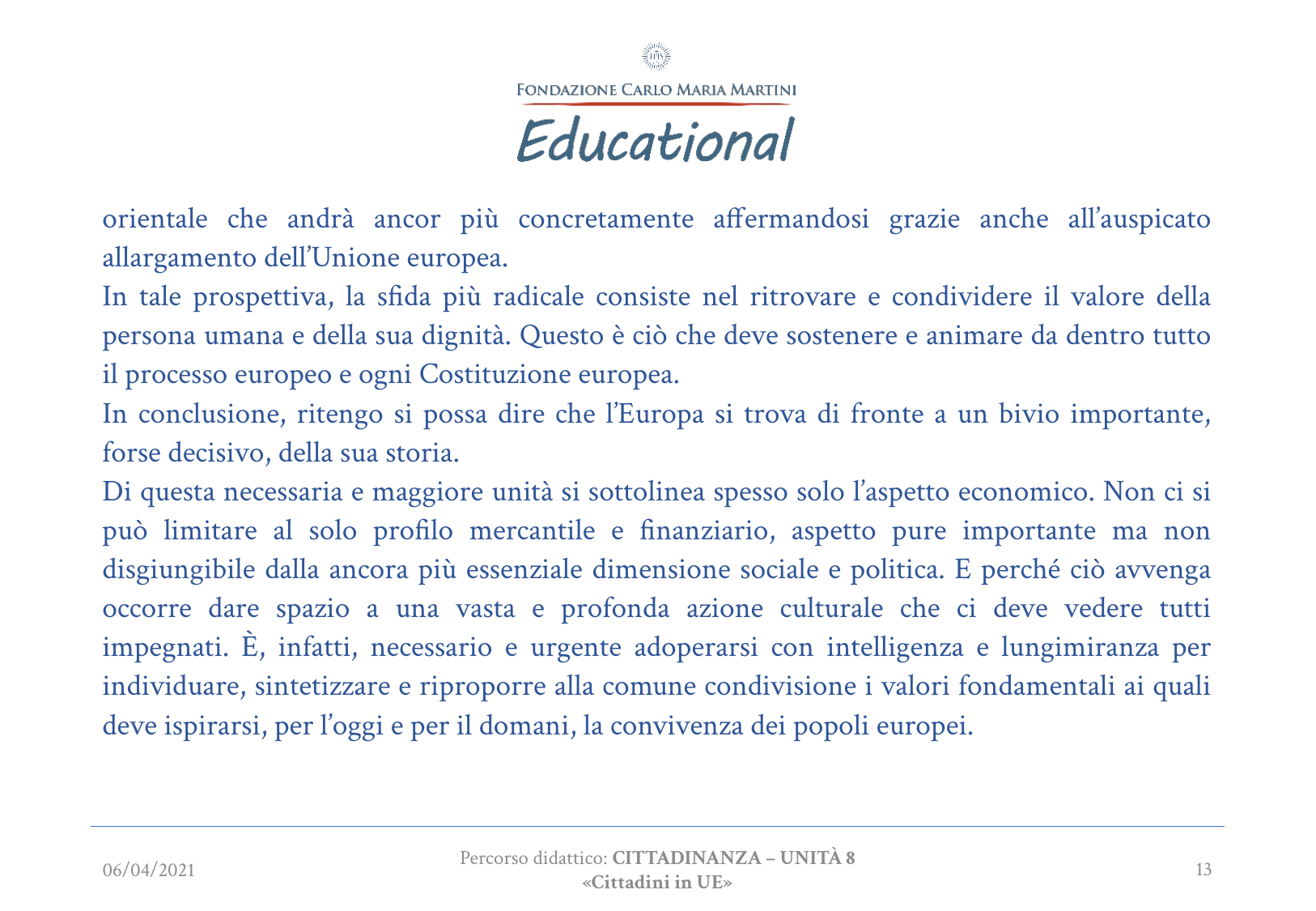

orientale che andrà ancor più concretamente affermandosi grazie anche all’auspicato allargamento dell’Unione europea.
In tale prospettiva, la sfida più radicale consiste nel ritrovare e condividere il valore della persona umana e della sua dignità. Questo è ciò che deve sostenere e animare da dentro tutto il processo europeo e ogni Costituzione europea.
In conclusione, ritengo si possa dire che l’Europa si trova di fronte a un bivio importante, forse decisivo, della sua storia.
Di questa necessaria e maggiore unità si sottolinea spesso solo l’aspetto economico. Non ci si può limitare al solo profilo mercantile e finanziario, aspetto pure importante ma non disgiungibile dalla ancora più essenziale dimensione sociale e politica. E perché ciò avvenga occorre dare spazio a una vasta e profonda azione culturale che ci deve vedere tutti impegnati. È, infatti, necessario e urgente adoperarsi con intelligenza e lungimiranza per individuare, sintetizzare e riproporre alla comune condivisione i valori fondamentali ai quali deve ispirarsi, per l’oggi e per il domani, la convivenza dei popoli europei.

06/04/2021
Percorso didattico: CITTADINANZA – unità 8 «Cittadini in UE»
13